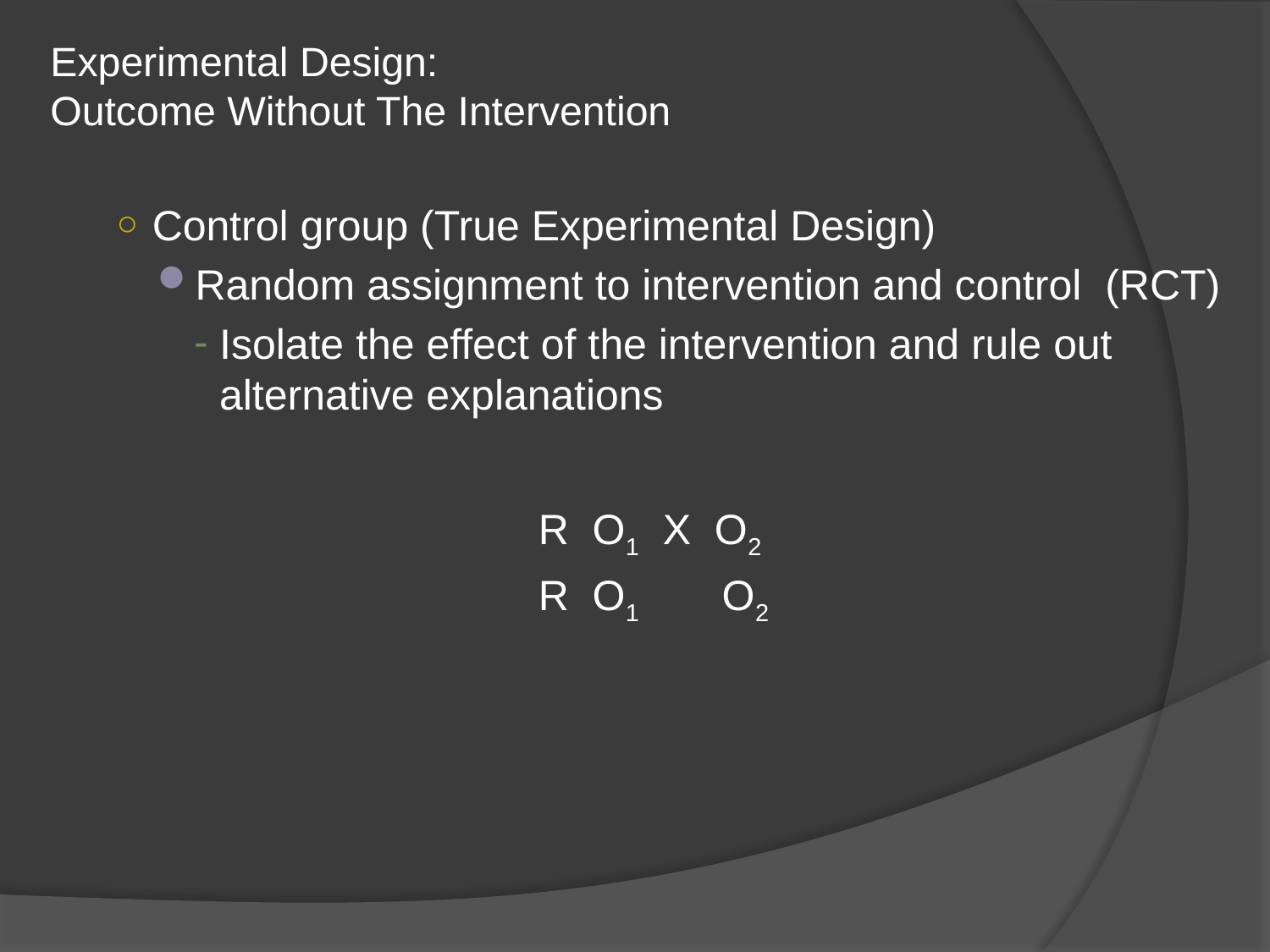

# Experimental Design: Outcome Without The Intervention
Control group (True Experimental Design)
Random assignment to intervention and control  (RCT)
Isolate the effect of the intervention and rule out alternative explanations

			R  O1  X  O2
			R  O1       O2